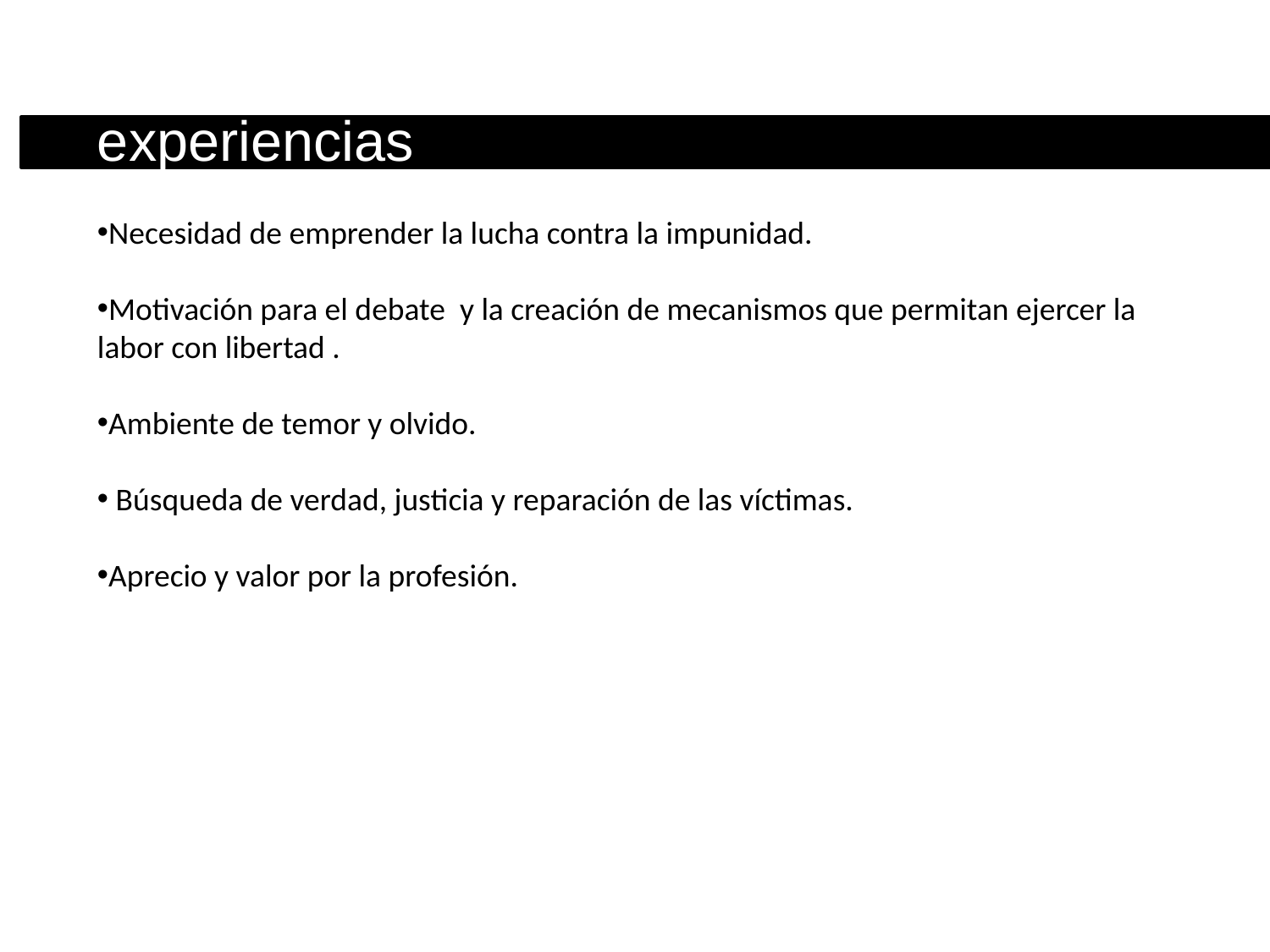

experiencias

Necesidad de emprender la lucha contra la impunidad.

Motivación para el debate  y la creación de mecanismos que permitan ejercer la labor con libertad .

Ambiente de temor y olvido.

 Búsqueda de verdad, justicia y reparación de las víctimas.

Aprecio y valor por la profesión.